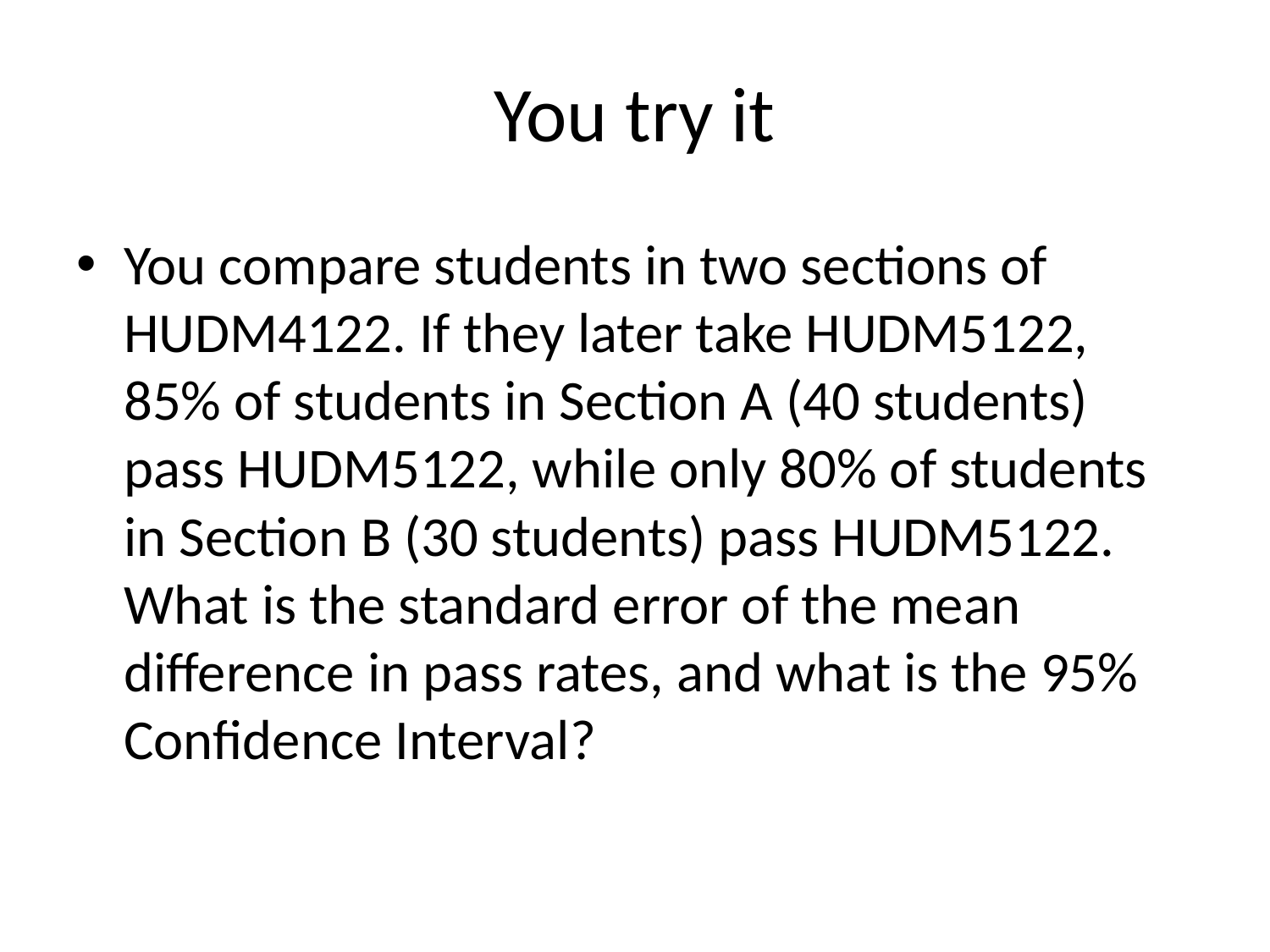

# You try it
You compare students in two sections of HUDM4122. If they later take HUDM5122, 85% of students in Section A (40 students) pass HUDM5122, while only 80% of students in Section B (30 students) pass HUDM5122. What is the standard error of the mean difference in pass rates, and what is the 95% Confidence Interval?